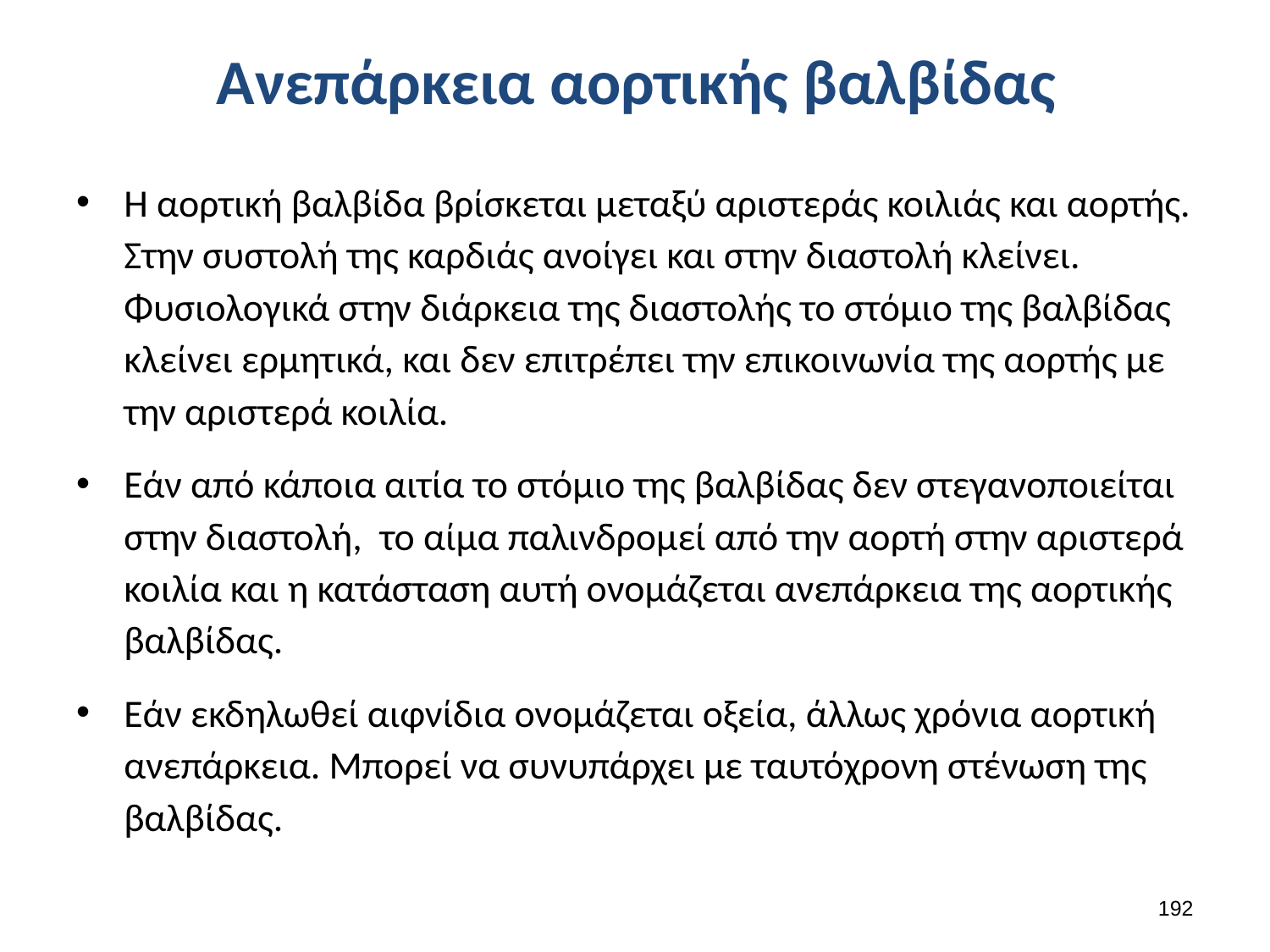

# Ανεπάρκεια αορτικής βαλβίδας
Η αορτική βαλβίδα βρίσκεται μεταξύ αριστεράς κοιλιάς και αορτής. Στην συστολή της καρδιάς ανοίγει και στην διαστολή κλείνει. Φυσιολογικά στην διάρκεια της διαστολής το στόμιο της βαλβίδας κλείνει ερμητικά, και δεν επιτρέπει την επικοινωνία της αορτής με την αριστερά κοιλία.
Εάν από κάποια αιτία το στόμιο της βαλβίδας δεν στεγανοποιείται στην διαστολή,  το αίμα παλινδρομεί από την αορτή στην αριστερά κοιλία και η κατάσταση αυτή ονομάζεται ανεπάρκεια της αορτικής βαλβίδας.
Εάν εκδηλωθεί αιφνίδια ονομάζεται οξεία, άλλως χρόνια αορτική ανεπάρκεια. Μπορεί να συνυπάρχει με ταυτόχρονη στένωση της βαλβίδας.

192